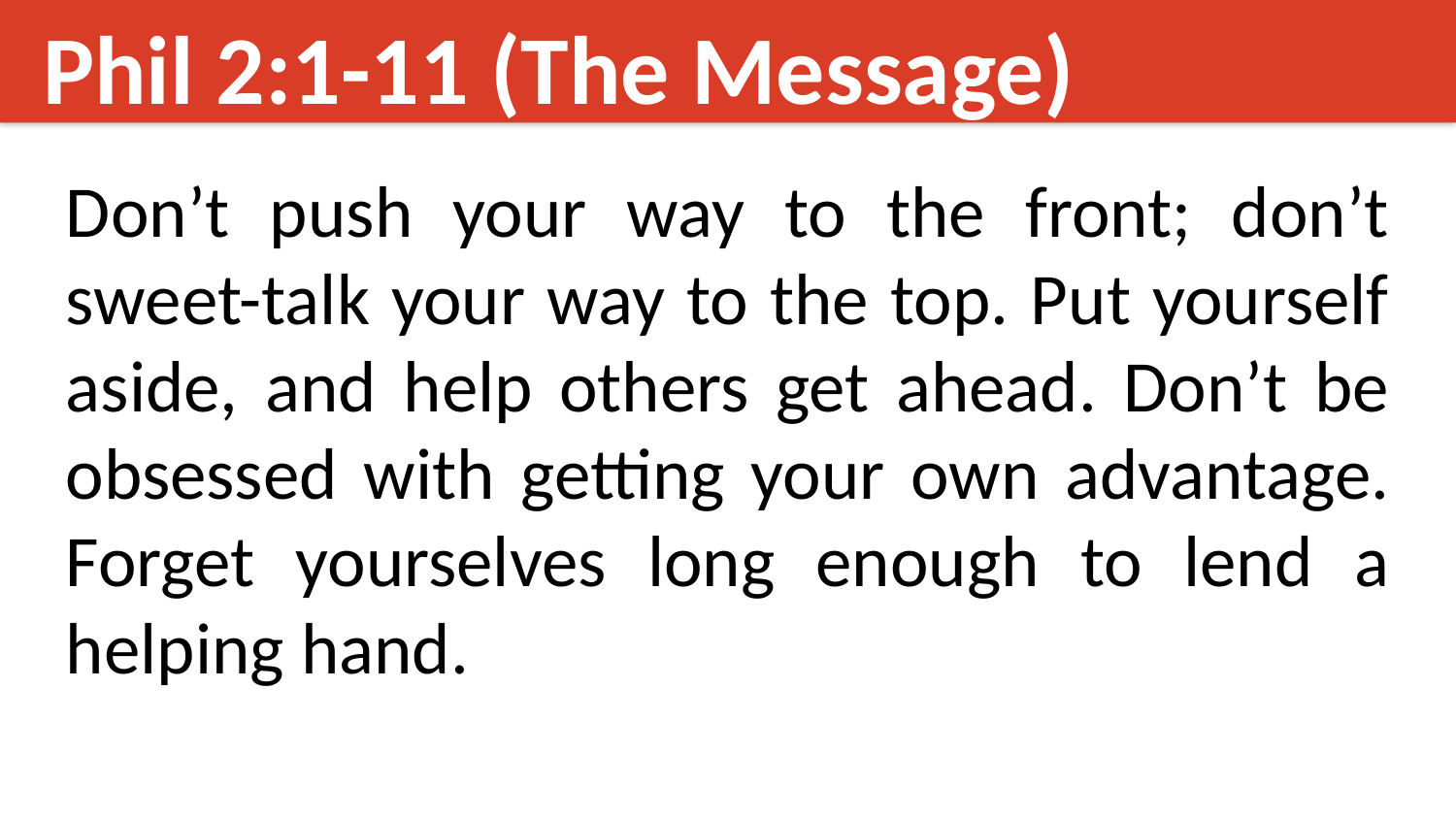

Phil 2:1-11 (The Message)
Don’t push your way to the front; don’t sweet-talk your way to the top. Put yourself aside, and help others get ahead. Don’t be obsessed with getting your own advantage. Forget yourselves long enough to lend a helping hand.